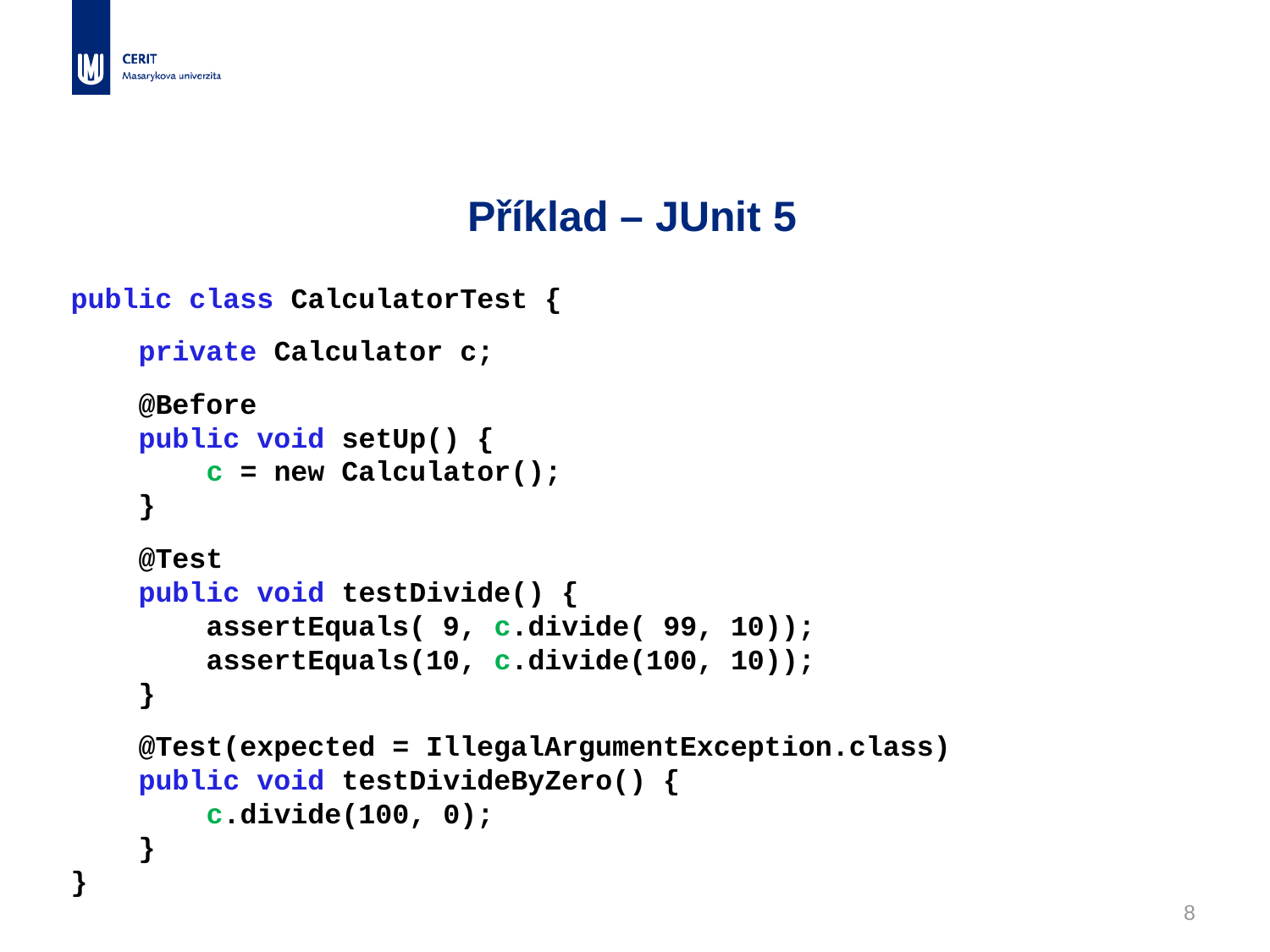

# Příklad – JUnit 5
public class CalculatorTest {

    private Calculator c;

    @Before
    public void setUp() {
        c = new Calculator();
    }

    @Test
    public void testDivide() {
        assertEquals( 9, c.divide( 99, 10));
        assertEquals(10, c.divide(100, 10));
    }

    @Test(expected = IllegalArgumentException.class)
    public void testDivideByZero() {
        c.divide(100, 0);
    }
}

8